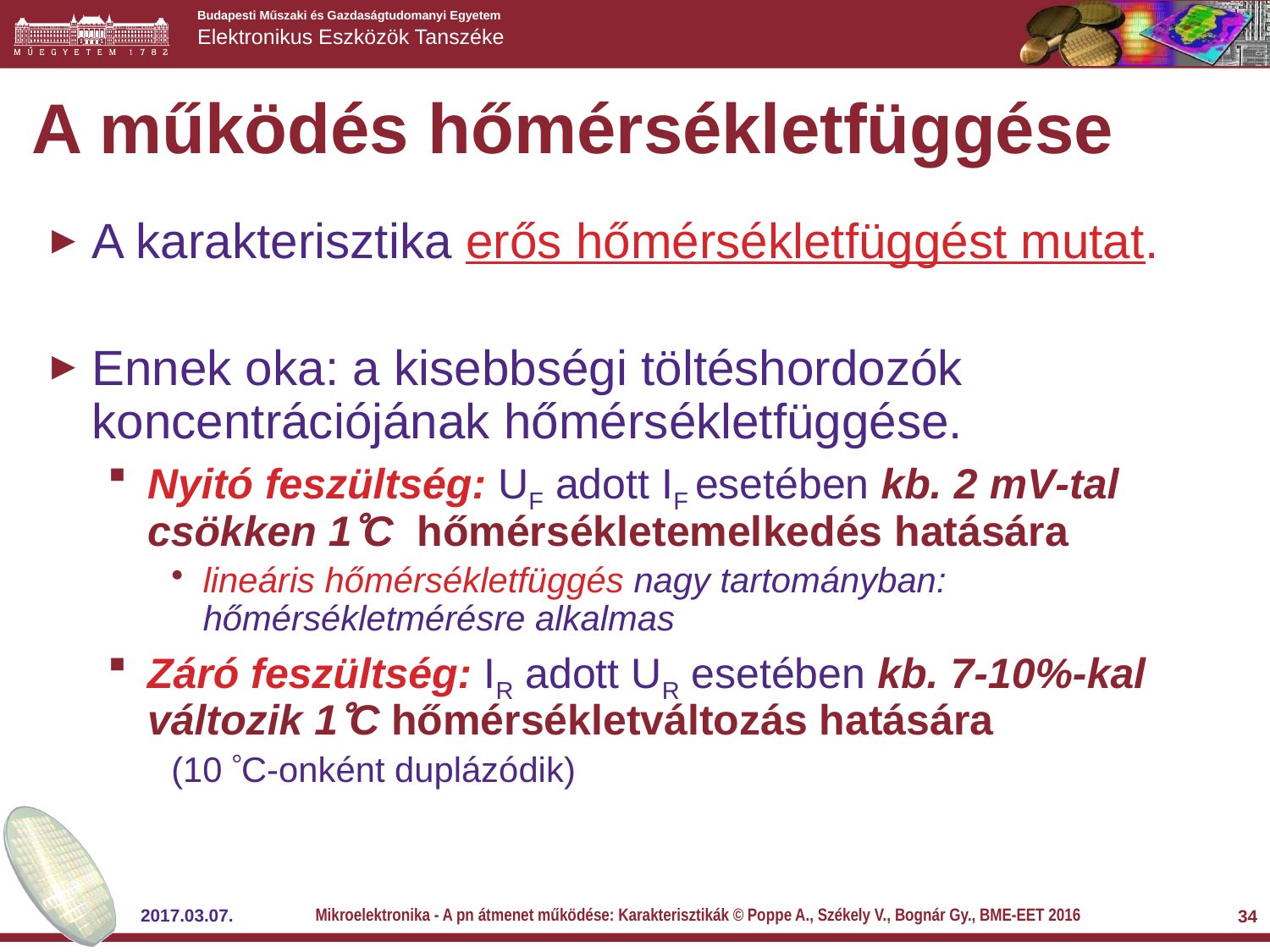

A működés hőmérsékletfüggése
A karakterisztika erős hőmérsékletfüggést mutat.

Ennek oka: a kisebbségi töltéshordozók koncentrációjának hőmérsékletfüggése.
Nyitó feszültség: UF adott IF esetében kb. 2 mV-tal csökken 1°C  hőmérsékletemelkedés hatására
lineáris hőmérsékletfüggés nagy tartományban: hőmérsékletmérésre alkalmas
Záró feszültség: IR adott UR esetében kb. 7-10%-kal változik 1°C hőmérsékletváltozás hatására
(10 °C-onként duplázódik)

Mikroelektronika - A pn átmenet működése: Karakterisztikák © Poppe A., Székely V., Bognár Gy., BME-EET 2016
2017.03.07.
34